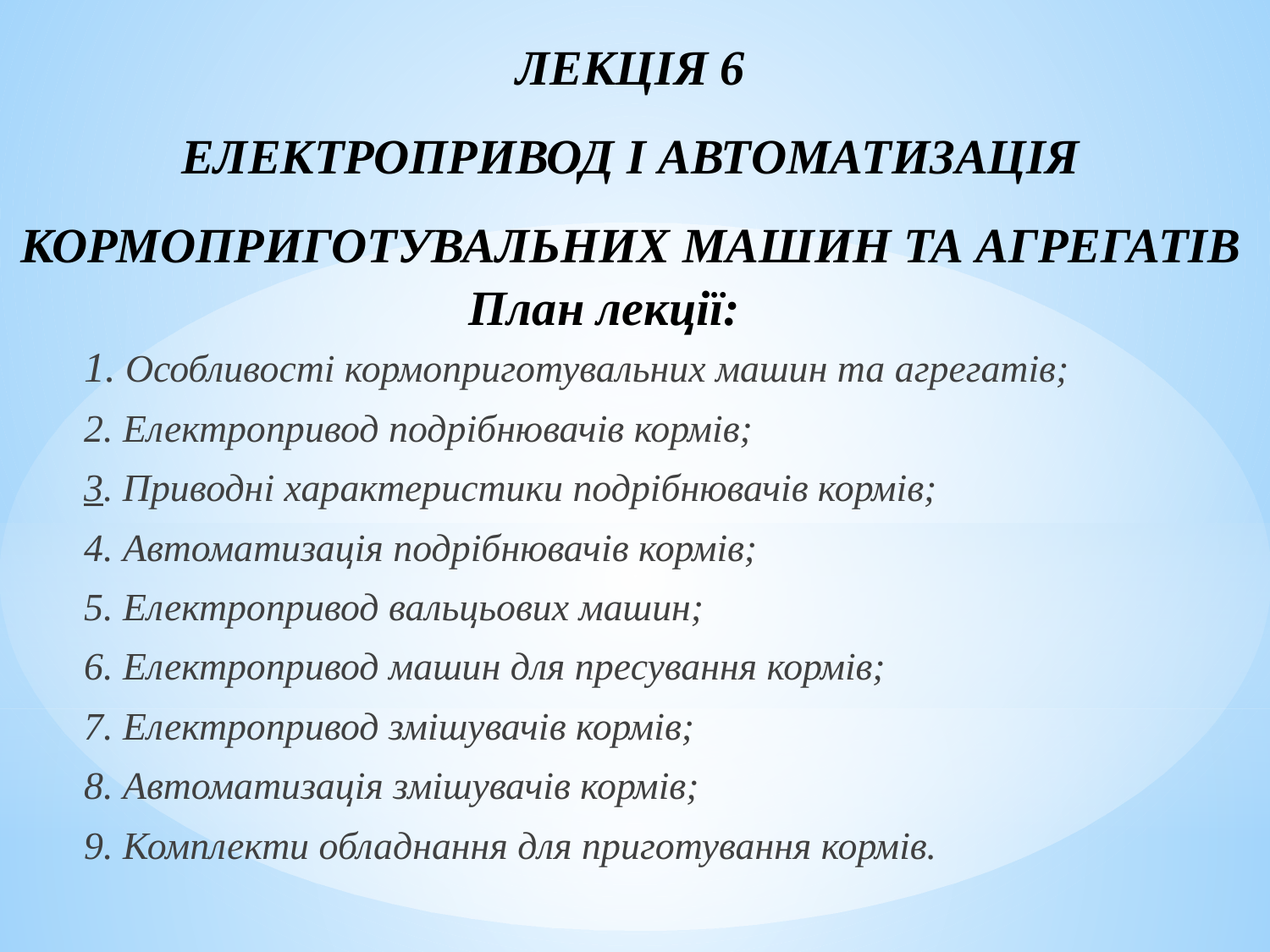

ЛЕКЦІЯ 6
ЕЛЕКТРОПРИВОД І АВТОМАТИЗАЦІЯ КОРМОПРИГОТУВАЛЬНИХ МАШИН ТА АГРЕГАТІВ
# План лекції:
1. Особливості кормоприготувальних машин та агрегатів;
2. Електропривод подрібнювачів кормів;
3. Приводні характеристики подрібнювачів кормів;
4. Автоматизація подрібнювачів кормів;
5. Електропривод вальцьових машин;
6. Електропривод машин для пресування кормів;
7. Електропривод змішувачів кормів;
8. Автоматизація змішувачів кормів;
9. Комплекти обладнання для приготування кормів.